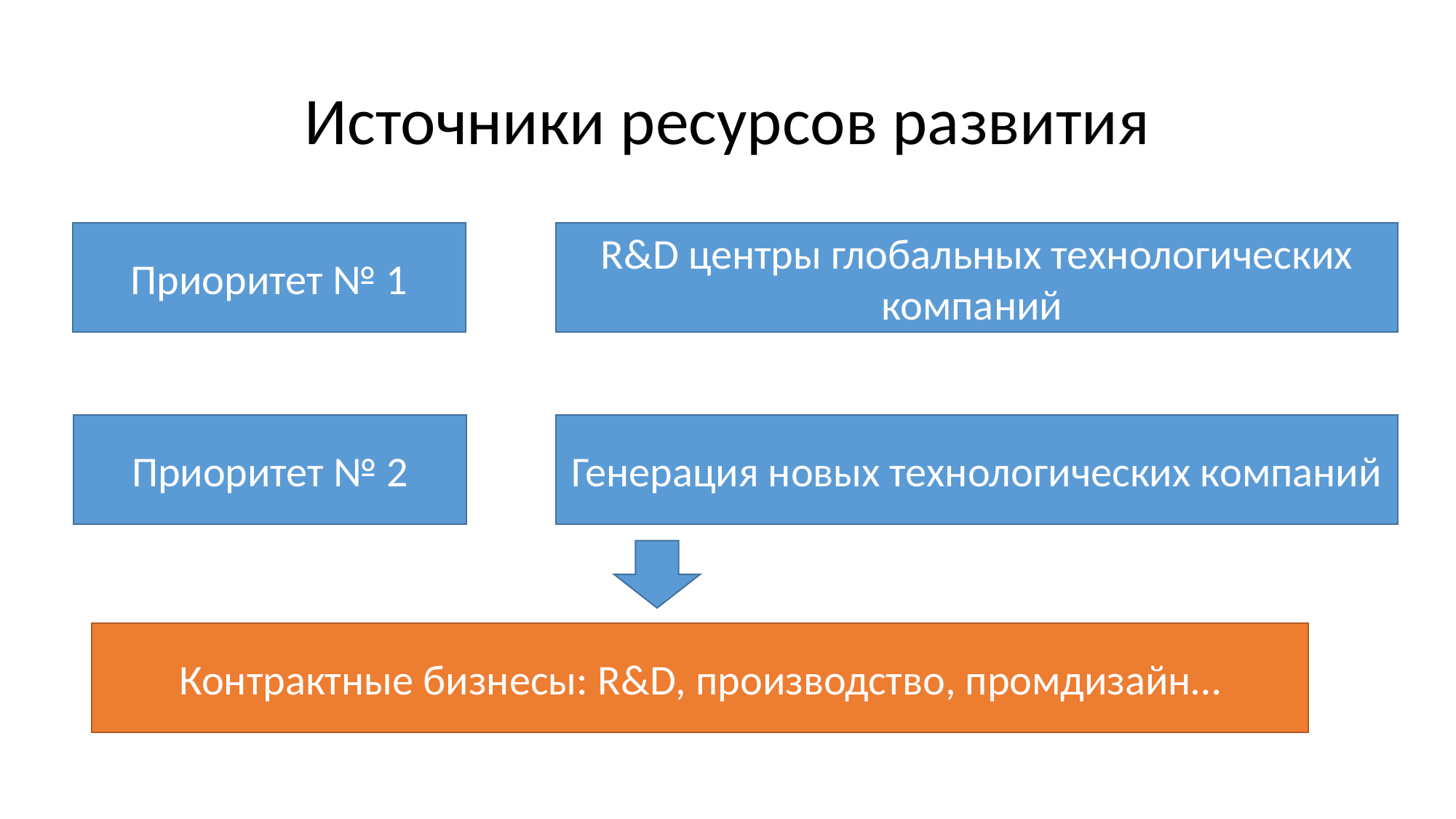

# Источники ресурсов развития
Приоритет № 1
R&D центры глобальных технологических компаний
Приоритет № 2
Генерация новых технологических компаний

Контрактные бизнесы: R&D, производство, промдизайн…